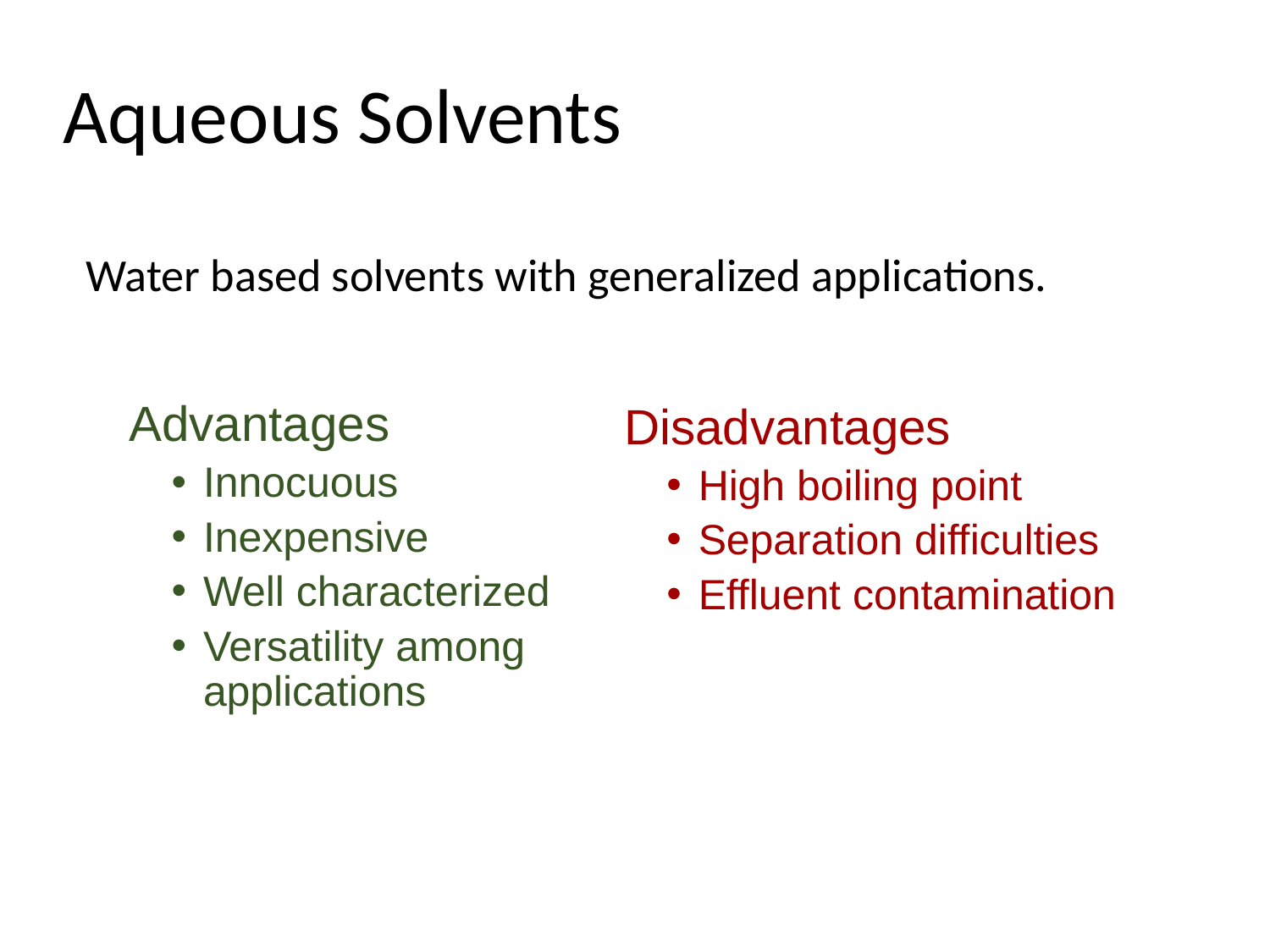

# Aqueous Solvents
Water based solvents with generalized applications.
Advantages
Innocuous
Inexpensive
Well characterized
Versatility among applications
Disadvantages
High boiling point
Separation difficulties
Effluent contamination